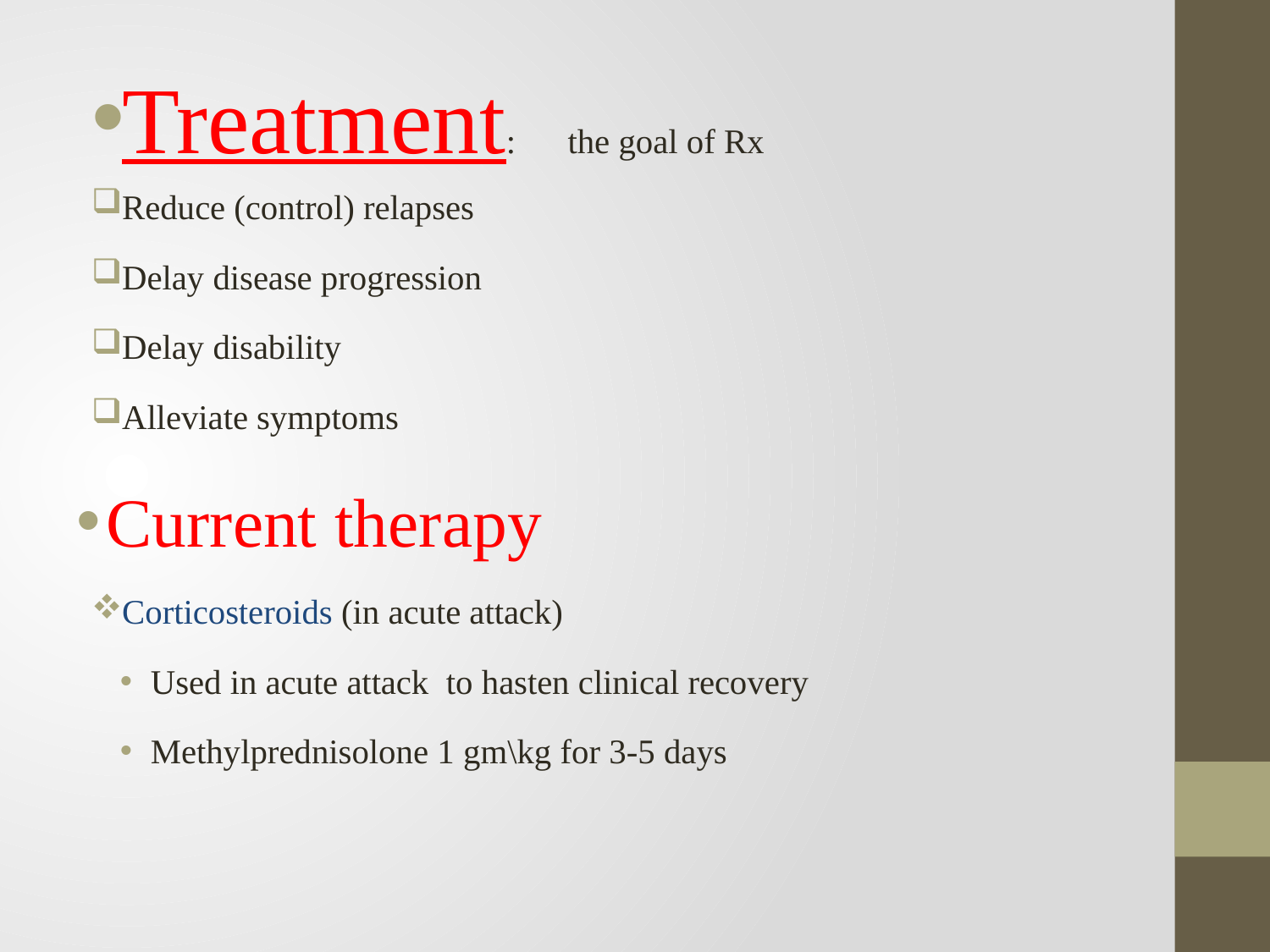

Treatment:      the goal of Rx
Reduce (control) relapses
Delay disease progression
Delay disability
Alleviate symptoms
Current therapy
Corticosteroids (in acute attack)
Used in acute attack  to hasten clinical recovery
Methylprednisolone 1 gm\kg for 3-5 days